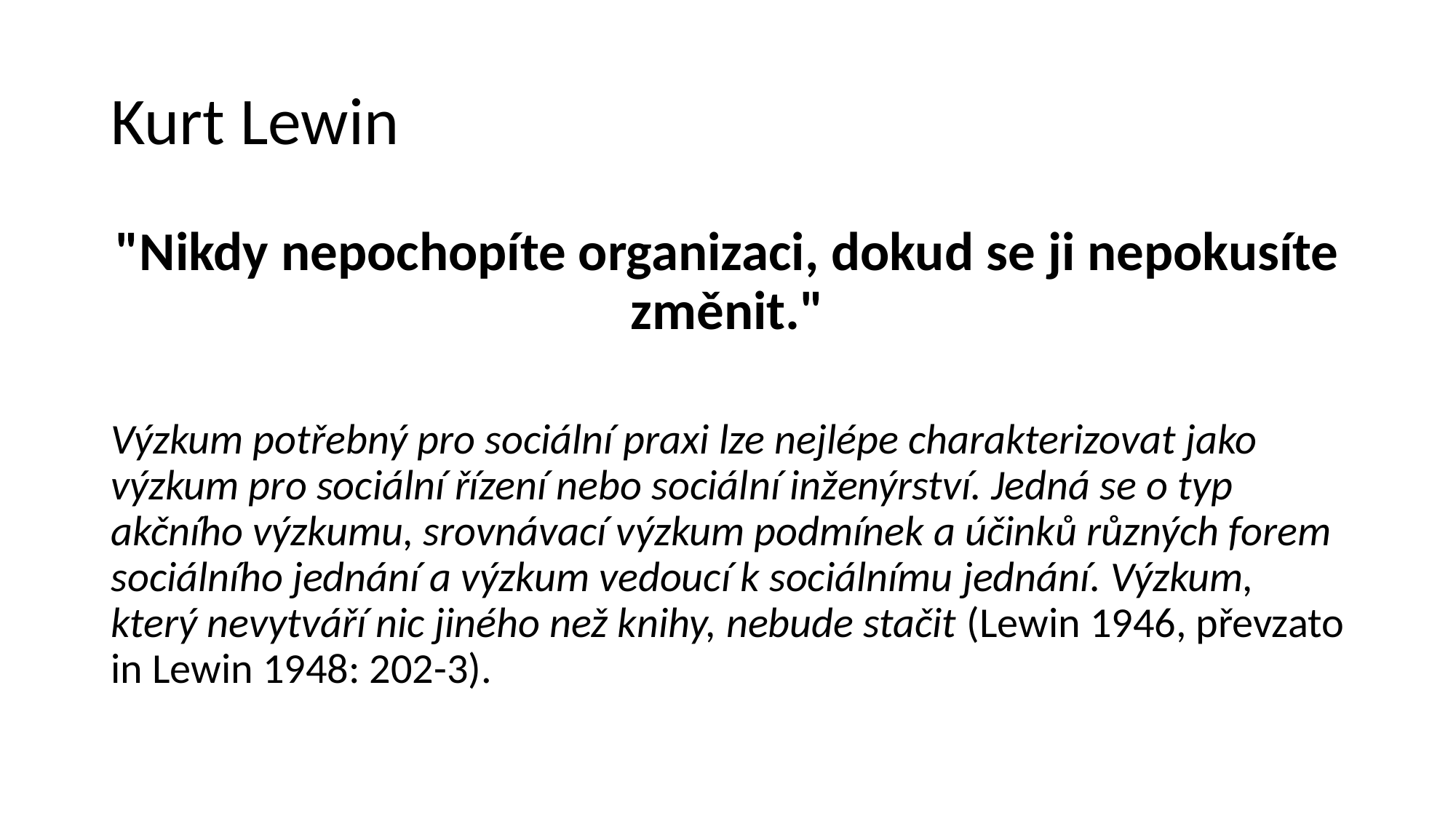

# Kurt Lewin
"Nikdy nepochopíte organizaci, dokud se ji nepokusíte změnit."

Výzkum potřebný pro sociální praxi lze nejlépe charakterizovat jako výzkum pro sociální řízení nebo sociální inženýrství. Jedná se o typ akčního výzkumu, srovnávací výzkum podmínek a účinků různých forem sociálního jednání a výzkum vedoucí k sociálnímu jednání. Výzkum, který nevytváří nic jiného než knihy, nebude stačit (Lewin 1946, převzato in Lewin 1948: 202-3).